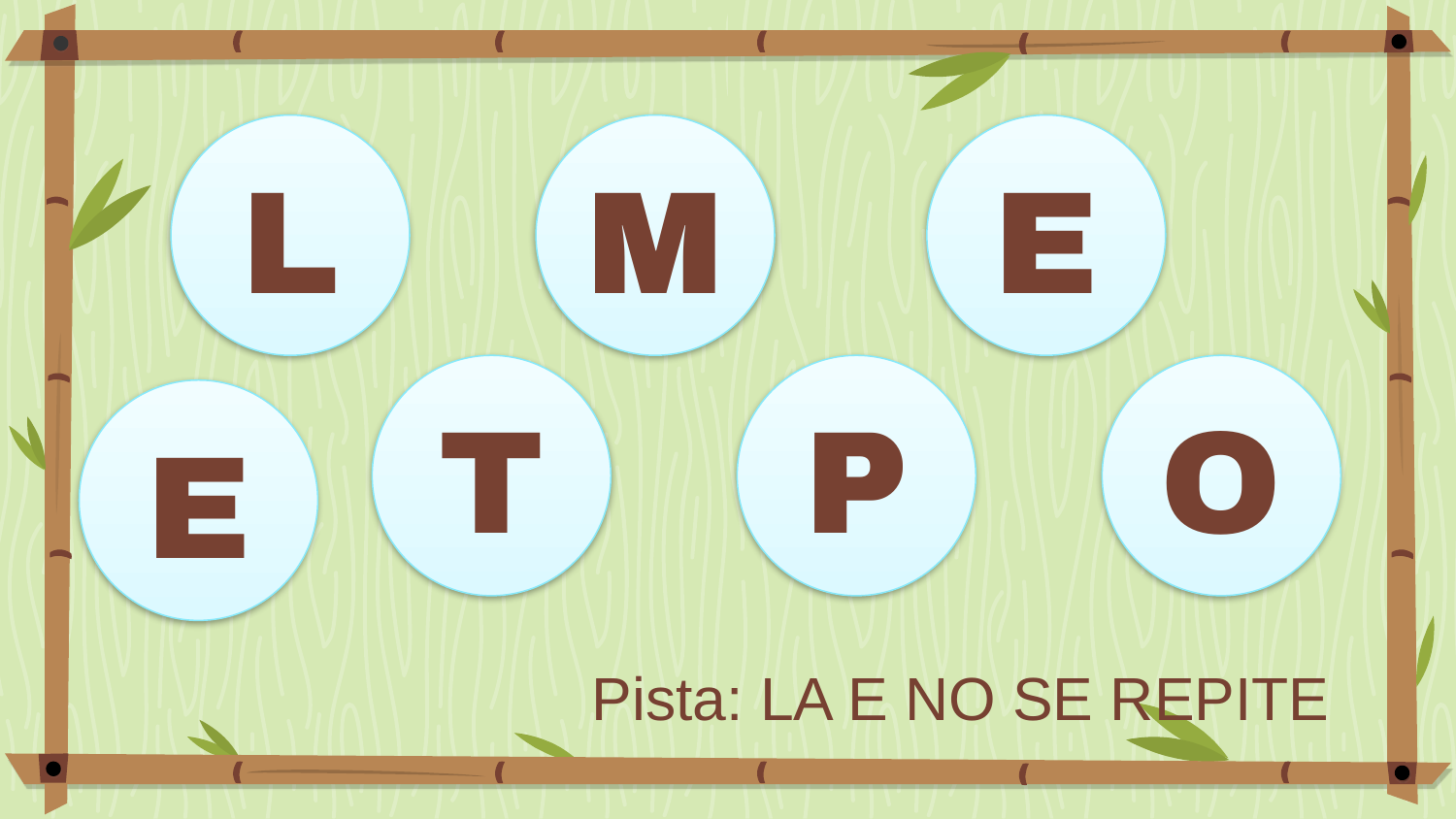

E
M
L
O
P
T
E
# Pista: LA E NO SE REPITE